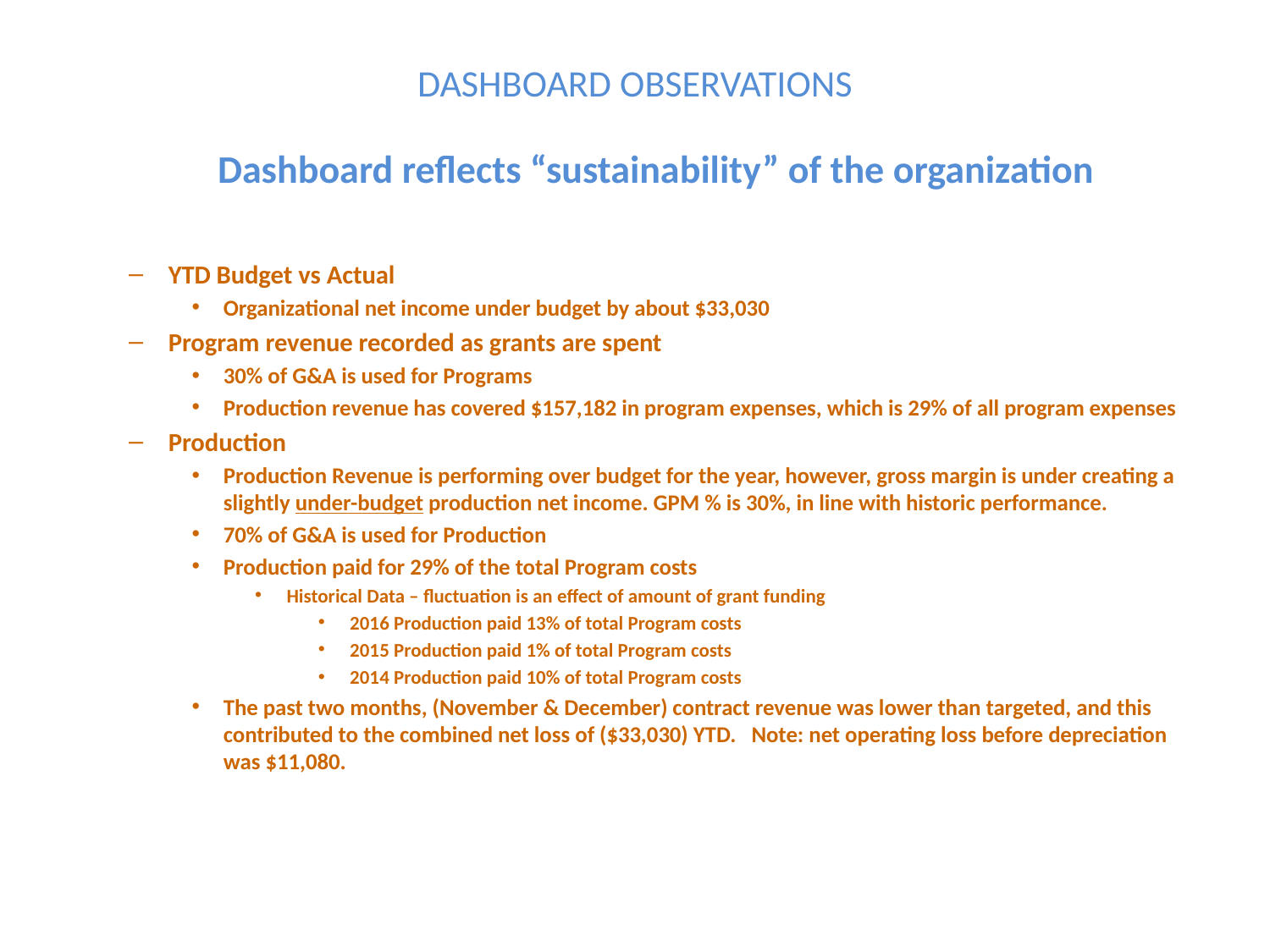

# DASHBOARD OBSERVATIONS
Dashboard reflects “sustainability” of the organization

YTD Budget vs Actual
Organizational net income under budget by about $33,030
Program revenue recorded as grants are spent
30% of G&A is used for Programs
Production revenue has covered $157,182 in program expenses, which is 29% of all program expenses
Production
Production Revenue is performing over budget for the year, however, gross margin is under creating a slightly under-budget production net income. GPM % is 30%, in line with historic performance.
70% of G&A is used for Production
Production paid for 29% of the total Program costs
Historical Data – fluctuation is an effect of amount of grant funding
2016 Production paid 13% of total Program costs
2015 Production paid 1% of total Program costs
2014 Production paid 10% of total Program costs
The past two months, (November & December) contract revenue was lower than targeted, and this contributed to the combined net loss of ($33,030) YTD.   Note: net operating loss before depreciation was $11,080.